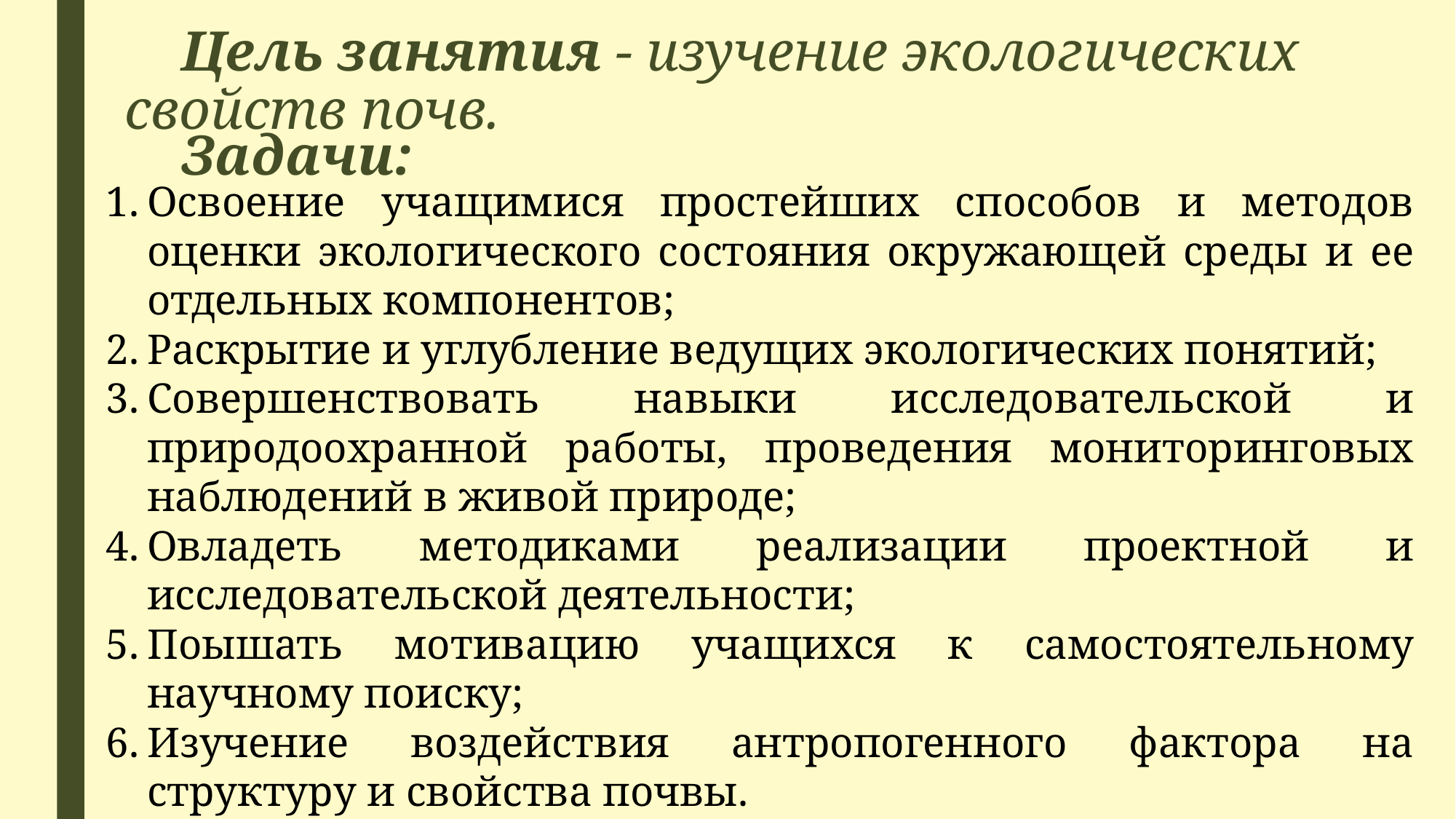

# Цель занятия - изучение экологических свойств почв.

    Задачи:
Освоение учащимися простейших способов и методов оценки экологического состояния окружающей среды и ее отдельных компонентов;
Раскрытие и углубление ведущих экологических понятий;
Совершенствовать навыки исследовательской и природоохранной работы, проведения мониторинговых наблюдений в живой природе;
Овладеть методиками реализации проектной и исследовательской деятельности;
Поышать мотивацию учащихся к самостоятельному научному поиску;
Изучение воздействия антропогенного фактора на структуру и свойства почвы.